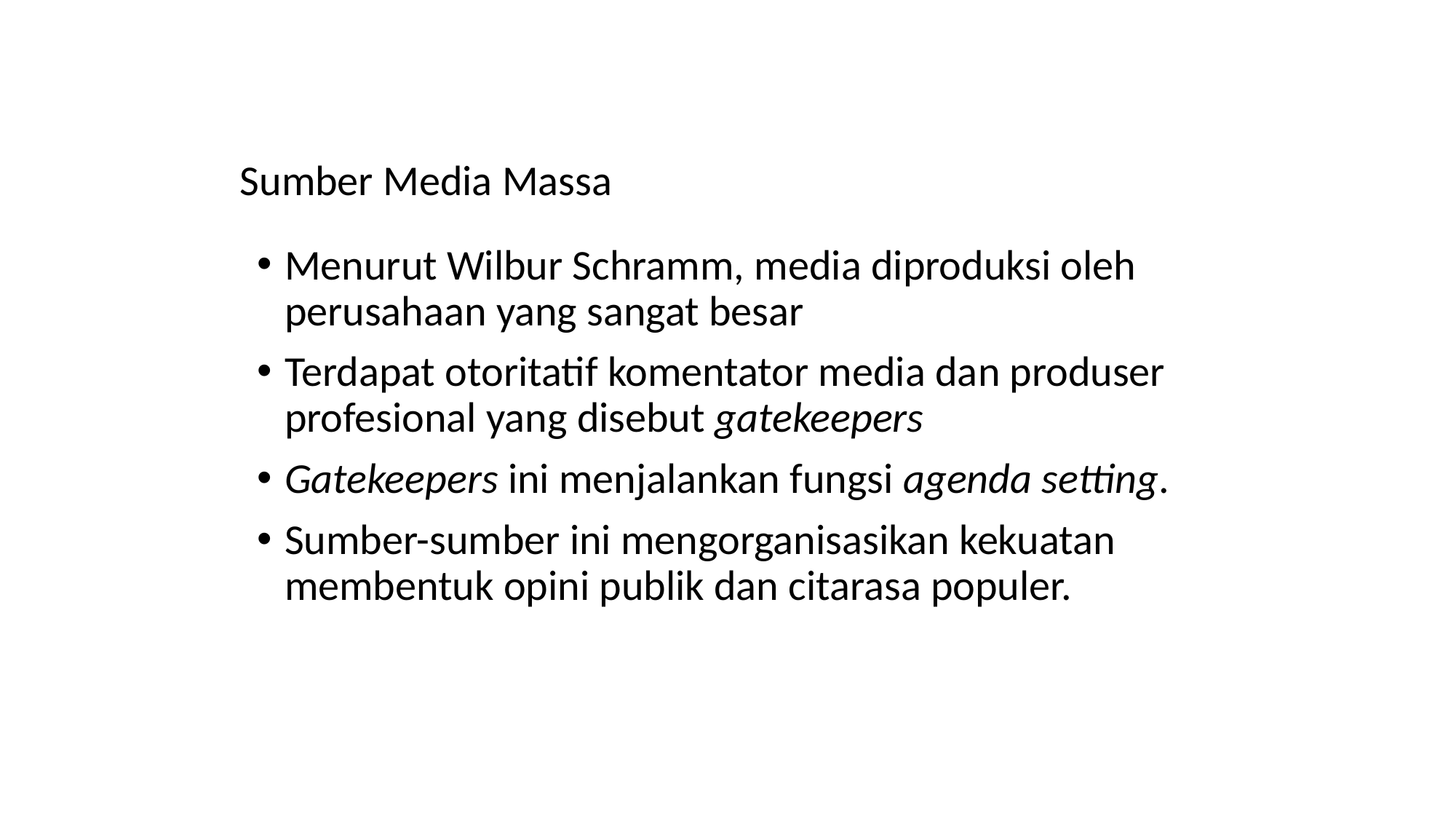

# Sumber Media Massa
Menurut Wilbur Schramm, media diproduksi oleh perusahaan yang sangat besar
Terdapat otoritatif komentator media dan produser profesional yang disebut gatekeepers
Gatekeepers ini menjalankan fungsi agenda setting.
Sumber-sumber ini mengorganisasikan kekuatan membentuk opini publik dan citarasa populer.